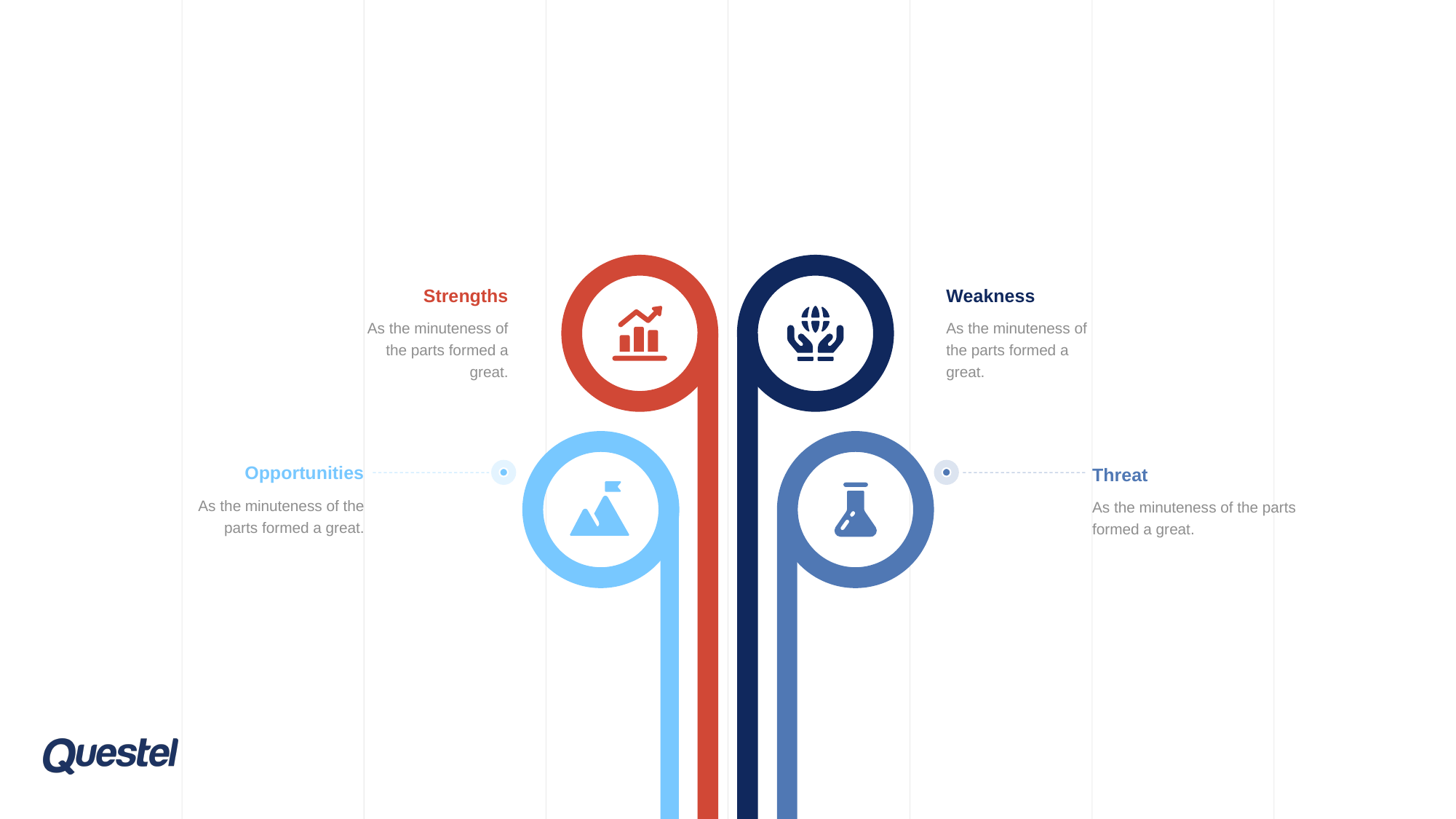

Weakness
As the minuteness of the parts formed a great.
Strengths
As the minuteness of the parts formed a great.

Opportunities
As the minuteness of the parts formed a great.

Threat
As the minuteness of the parts formed a great.